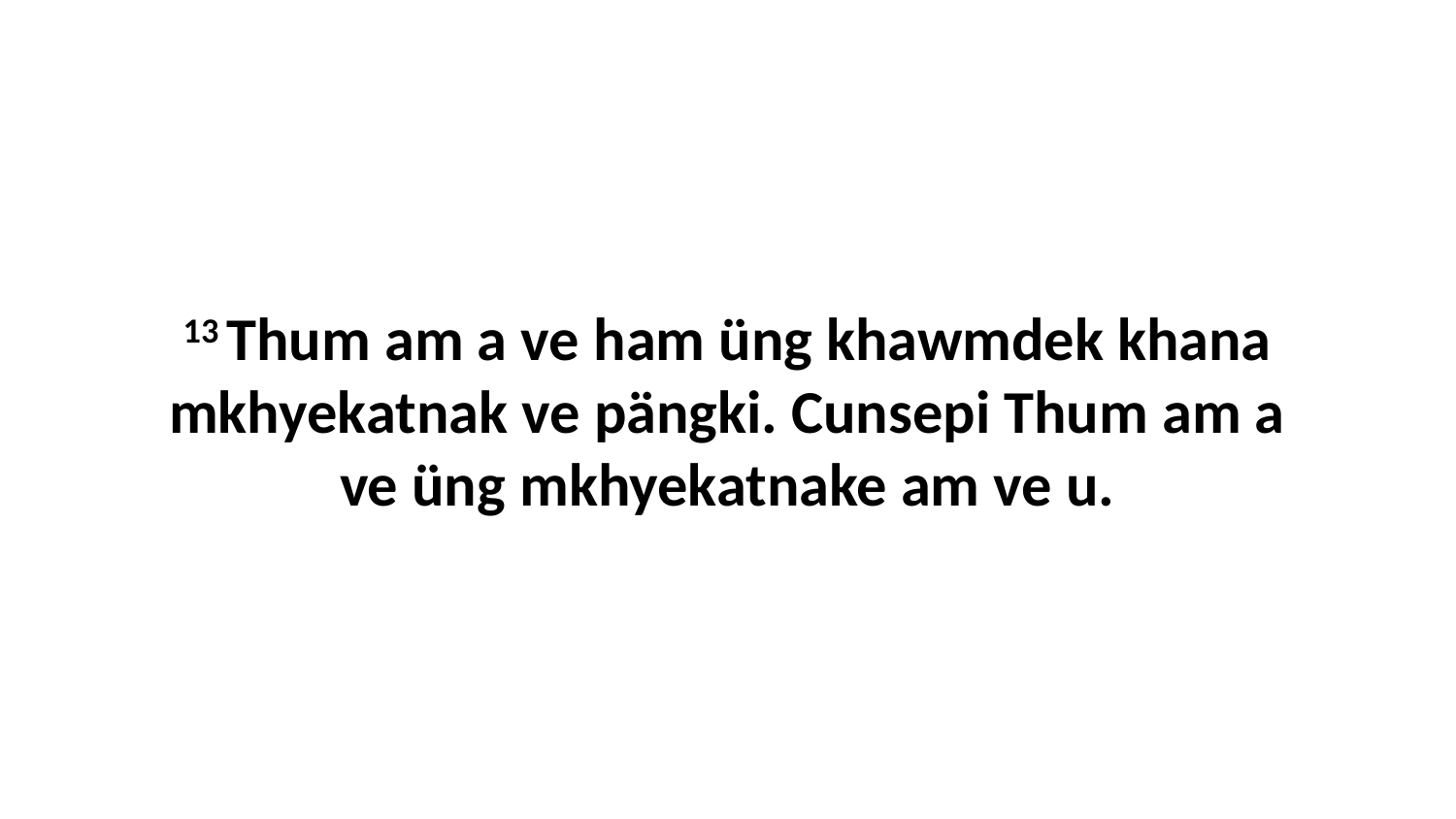

13 Thum am a ve ham üng khawmdek khana mkhyekatnak ve pängki. Cunsepi Thum am a ve üng mkhyekatnake am ve u.